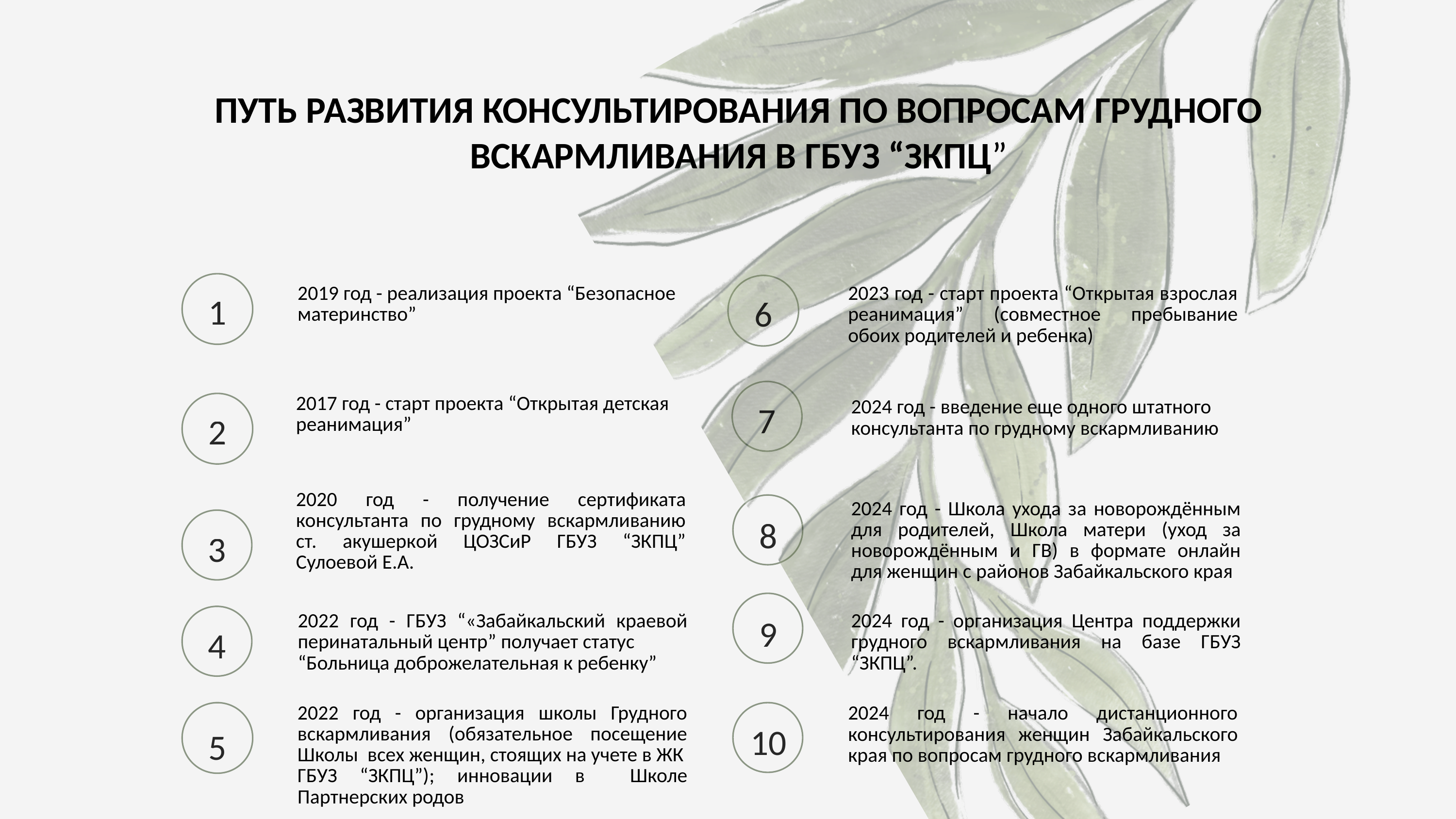

ПУТЬ РАЗВИТИЯ КОНСУЛЬТИРОВАНИЯ ПО ВОПРОСАМ ГРУДНОГО ВСКАРМЛИВАНИЯ В ГБУЗ “ЗКПЦ”

1
2019 год - реализация проекта “Безопасное материнство”
2023 год - старт проекта “Открытая взрослая реанимация” (совместное пребывание обоих родителей и ребенка)
6

7

2017 год - старт проекта “Открытая детская реанимация”
2024 год - введение еще одного штатного консультанта по грудному вскармливанию
2
2020 год - получение сертификата консультанта по грудному вскармливанию ст. акушеркой ЦОЗСиР ГБУЗ “ЗКПЦ” Сулоевой Е.А.

2024 год - Школа ухода за новорождённым для родителей, Школа матери (уход за новорождённым и ГВ) в формате онлайн для женщин с районов Забайкальского края
8

3

9

2022 год - ГБУЗ “«Забайкальский краевой перинатальный центр” получает статус
“Больница доброжелательная к ребенку”
2024 год - организация Центра поддержки грудного вскармливания на базе ГБУЗ “ЗКПЦ”.
4

2022 год - организация школы Грудного вскармливания (обязательное посещение Школы  всех женщин, стоящих на учете в ЖК
ГБУЗ “ЗКПЦ”); инновации в  Школе Партнерских родов

2024 год - начало дистанционного консультирования женщин Забайкальского края по вопросам грудного вскармливания
10
5